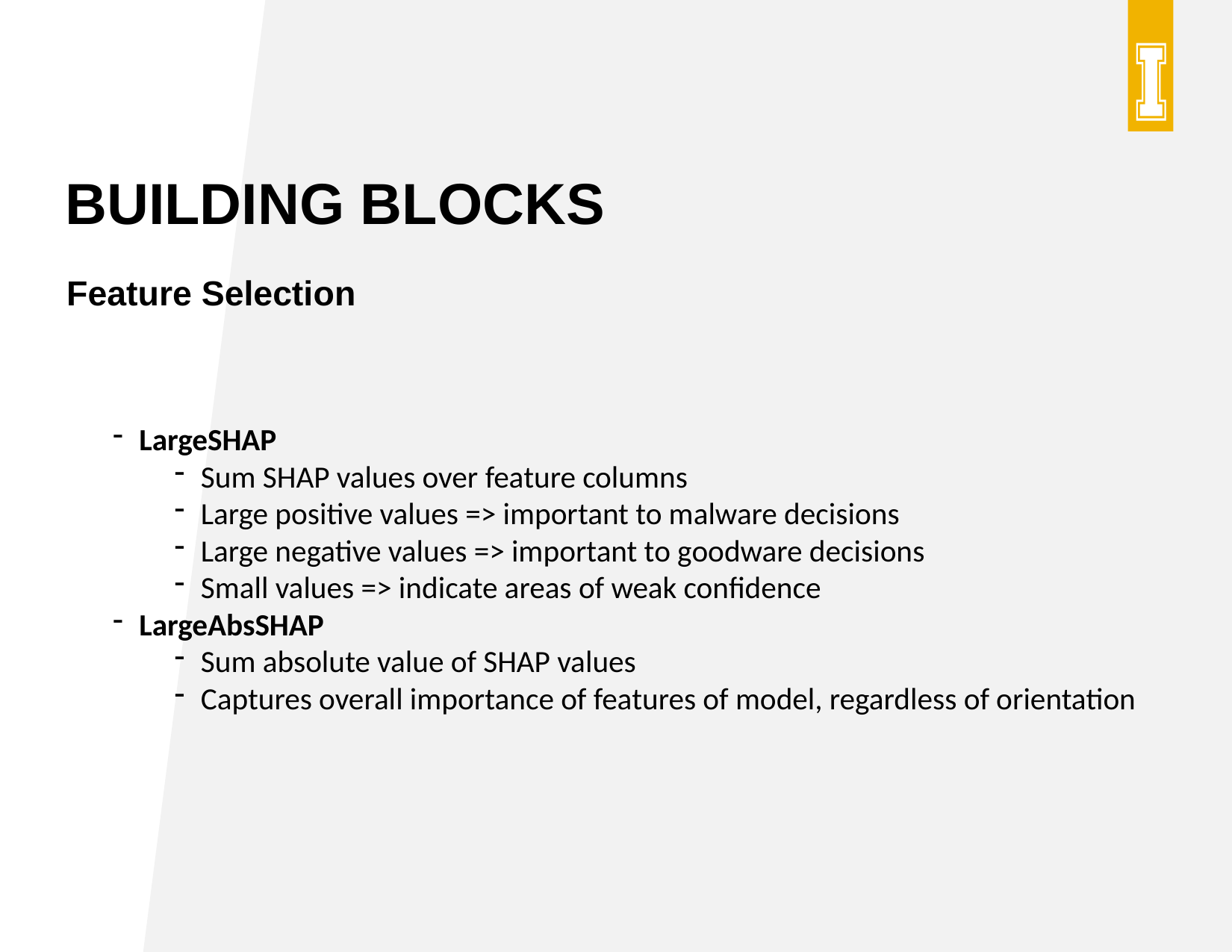

# Building blocks
Feature Selection
LargeSHAP
Sum SHAP values over feature columns
Large positive values => important to malware decisions
Large negative values => important to goodware decisions
Small values => indicate areas of weak confidence
LargeAbsSHAP
Sum absolute value of SHAP values
Captures overall importance of features of model, regardless of orientation